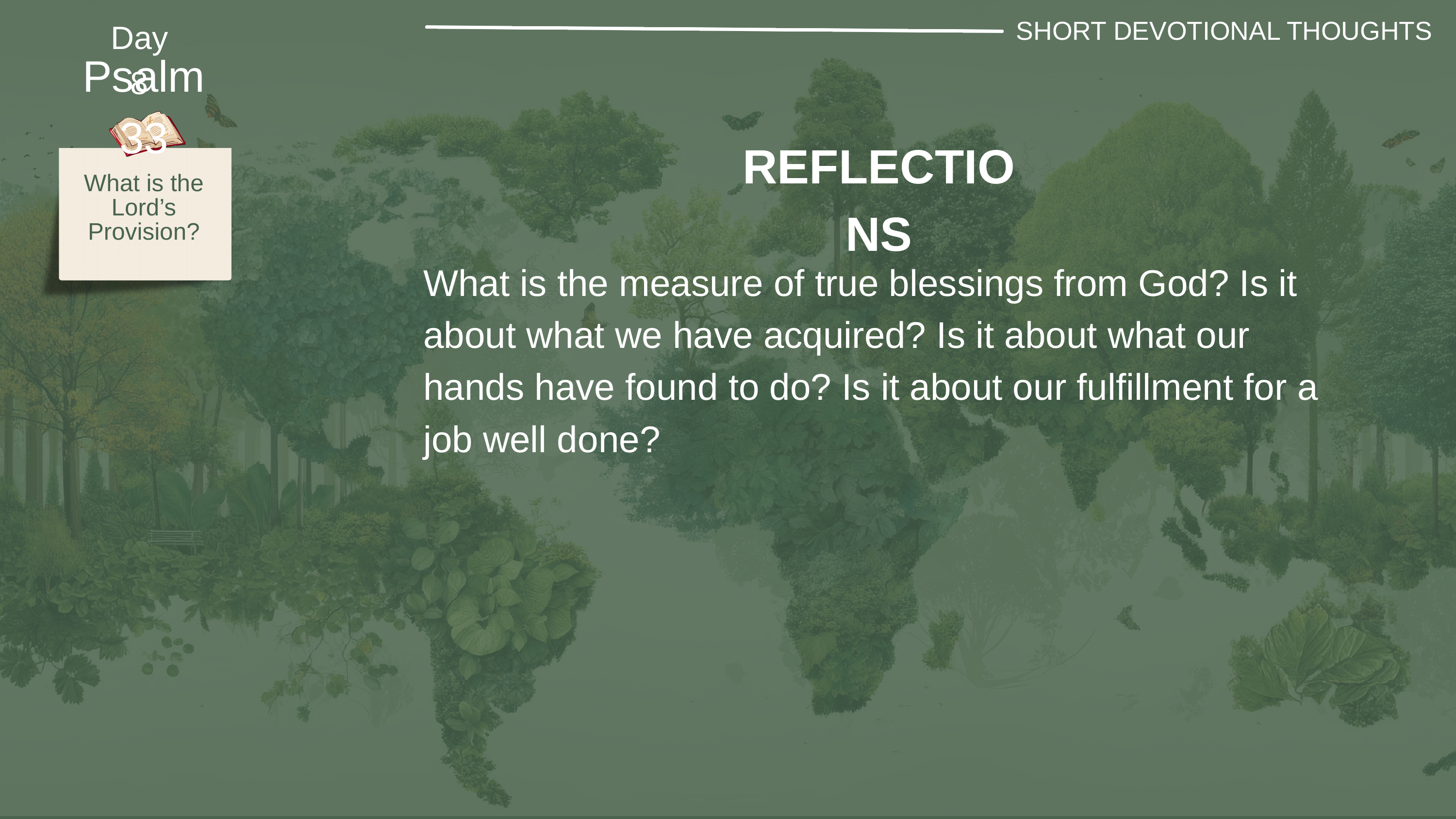

SHORT DEVOTIONAL THOUGHTS
Day 8

Psalm 33

REFLECTIONS

What is the Lord’s Provision?
What is the measure of true blessings from God? Is it about what we have acquired? Is it about what our hands have found to do? Is it about our fulfillment for a job well done?